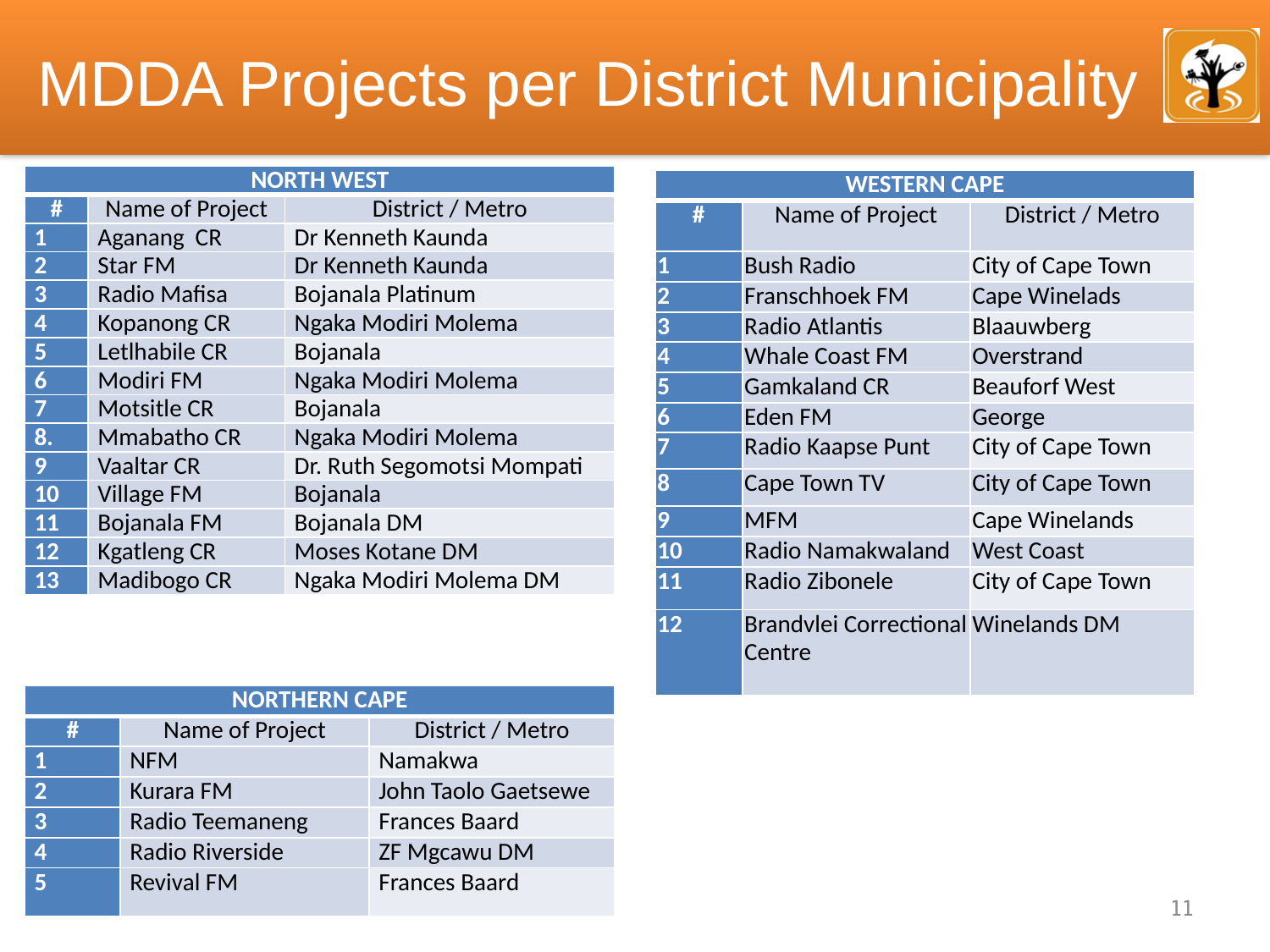

MDDA Projects per District Municipality
| NORTH WEST |  |  |
| --- | --- | --- |
| # | Name of Project | District / Metro |
| 1 | Aganang CR | Dr Kenneth Kaunda |
| 2 | Star FM | Dr Kenneth Kaunda |
| 3 | Radio Mafisa | Bojanala Platinum |
| 4 | Kopanong CR | Ngaka Modiri Molema |
| 5 | Letlhabile CR | Bojanala |
| 6 | Modiri FM | Ngaka Modiri Molema |
| 7 | Motsitle CR | Bojanala |
| 8. | Mmabatho CR | Ngaka Modiri Molema |
| 9 | Vaaltar CR | Dr. Ruth Segomotsi Mompati |
| 10 | Village FM | Bojanala |
| 11 | Bojanala FM | Bojanala DM |
| 12 | Kgatleng CR | Moses Kotane DM |
| 13 | Madibogo CR | Ngaka Modiri Molema DM |
| WESTERN CAPE |  |  |
| --- | --- | --- |
| # | Name of Project | District / Metro |
| 1 | Bush Radio | City of Cape Town |
| 2 | Franschhoek FM | Cape Winelads |
| 3 | Radio Atlantis | Blaauwberg |
| 4 | Whale Coast FM | Overstrand |
| 5 | Gamkaland CR | Beauforf West |
| 6 | Eden FM | George |
| 7 | Radio Kaapse Punt | City of Cape Town |
| 8 | Cape Town TV | City of Cape Town |
| 9 | MFM | Cape Winelands |
| 10 | Radio Namakwaland | West Coast |
| 11 | Radio Zibonele | City of Cape Town |
| 12 | Brandvlei Correctional Centre | Winelands DM |
| NORTHERN CAPE |  |  |
| --- | --- | --- |
| # | Name of Project | District / Metro |
| 1 | NFM | Namakwa |
| 2 | Kurara FM | John Taolo Gaetsewe |
| 3 | Radio Teemaneng | Frances Baard |
| 4 | Radio Riverside | ZF Mgcawu DM |
| 5 | Revival FM | Frances Baard |
11